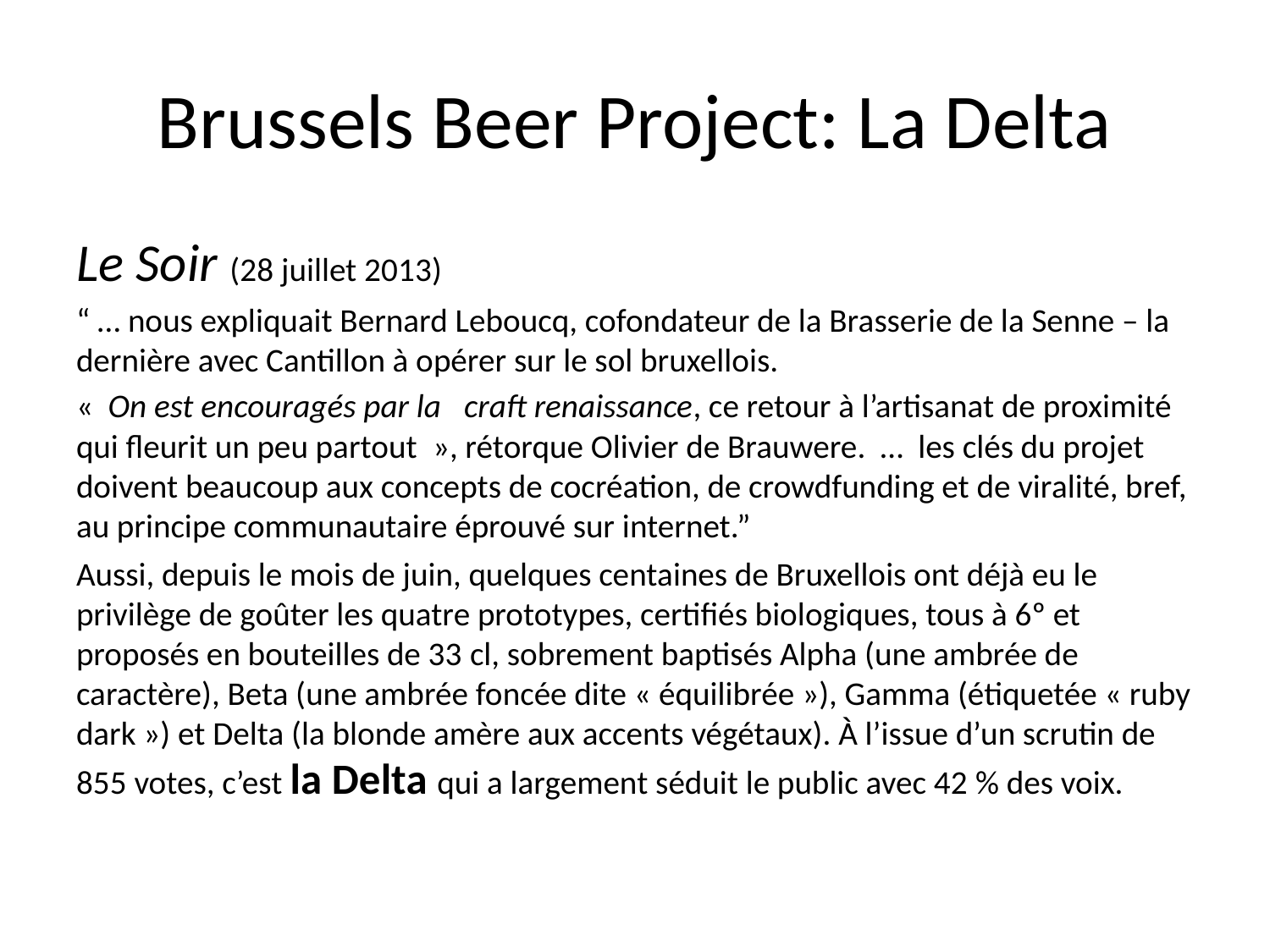

# Brussels Beer Project: La Delta
Le Soir (28 juillet 2013)
“ … nous expliquait Bernard Leboucq, cofondateur de la Brasserie de la Senne – la dernière avec Cantillon à opérer sur le sol bruxellois.
«  On est encouragés par la   craft renaissance, ce retour à l’artisanat de proximité qui fleurit un peu partout  », rétorque Olivier de Brauwere.  …  les clés du projet doivent beaucoup aux concepts de cocréation, de crowdfunding et de viralité, bref, au principe communautaire éprouvé sur internet.”
Aussi, depuis le mois de juin, quelques centaines de Bruxellois ont déjà eu le privilège de goûter les quatre prototypes, certifiés biologiques, tous à 6º et proposés en bouteilles de 33 cl, sobrement baptisés Alpha (une ambrée de caractère), Beta (une ambrée foncée dite « équilibrée »), Gamma (étiquetée « ruby dark ») et Delta (la blonde amère aux accents végétaux). À l’issue d’un scrutin de 855 votes, c’est la Delta qui a largement séduit le public avec 42 % des voix.